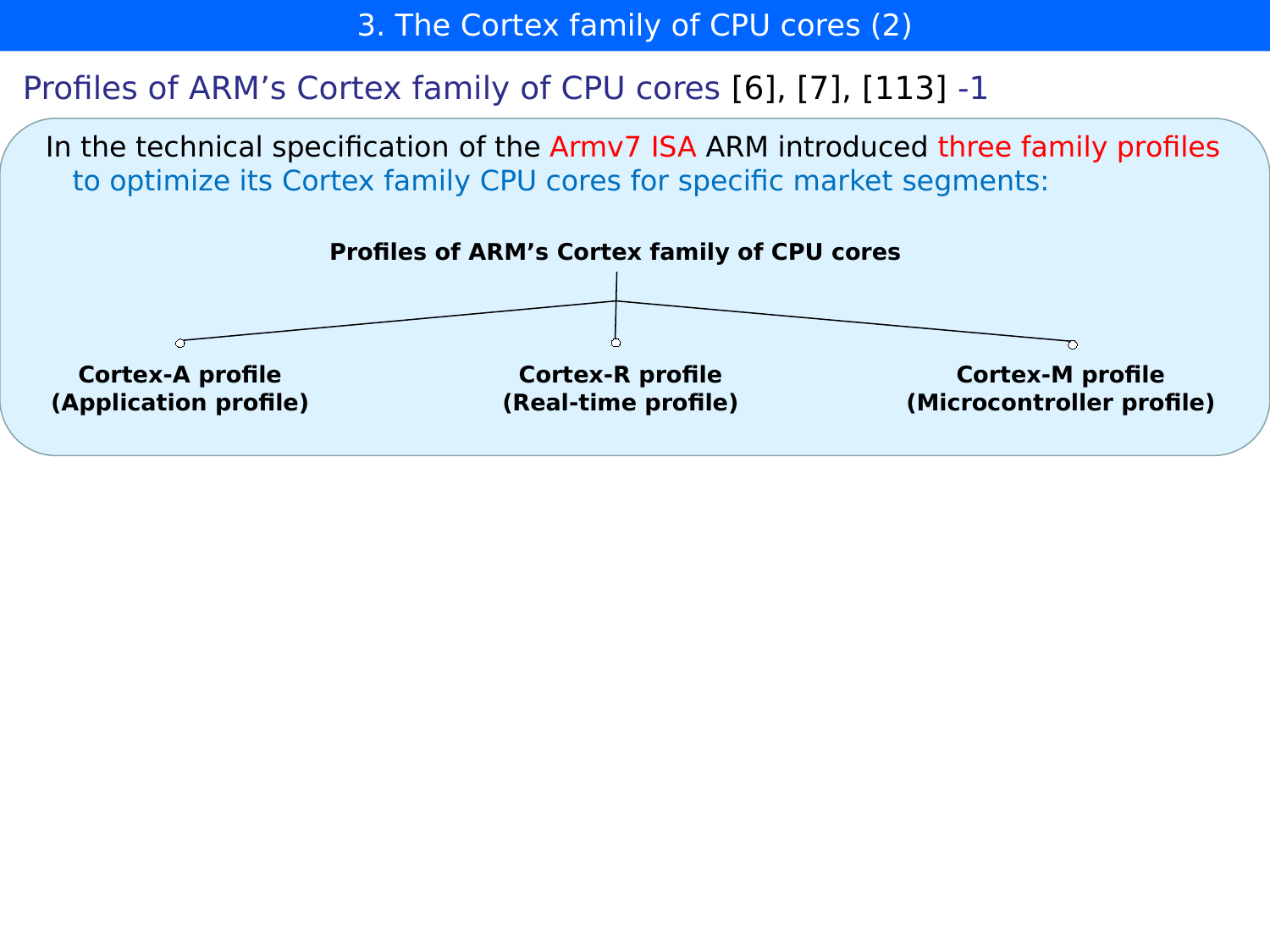

# 3. The Cortex family of CPU cores (2)
Profiles of ARM’s Cortex family of CPU cores [6], [7], [113] -1

In the technical specification of the Armv7 ISA ARM introduced three family profiles
   to optimize its Cortex family CPU cores for specific market segments:
Profiles of ARM’s Cortex family of CPU cores

Cortex-A profile
(Application profile)
Cortex-R profile
(Real-time profile)
Cortex-M profile
(Microcontroller profile)